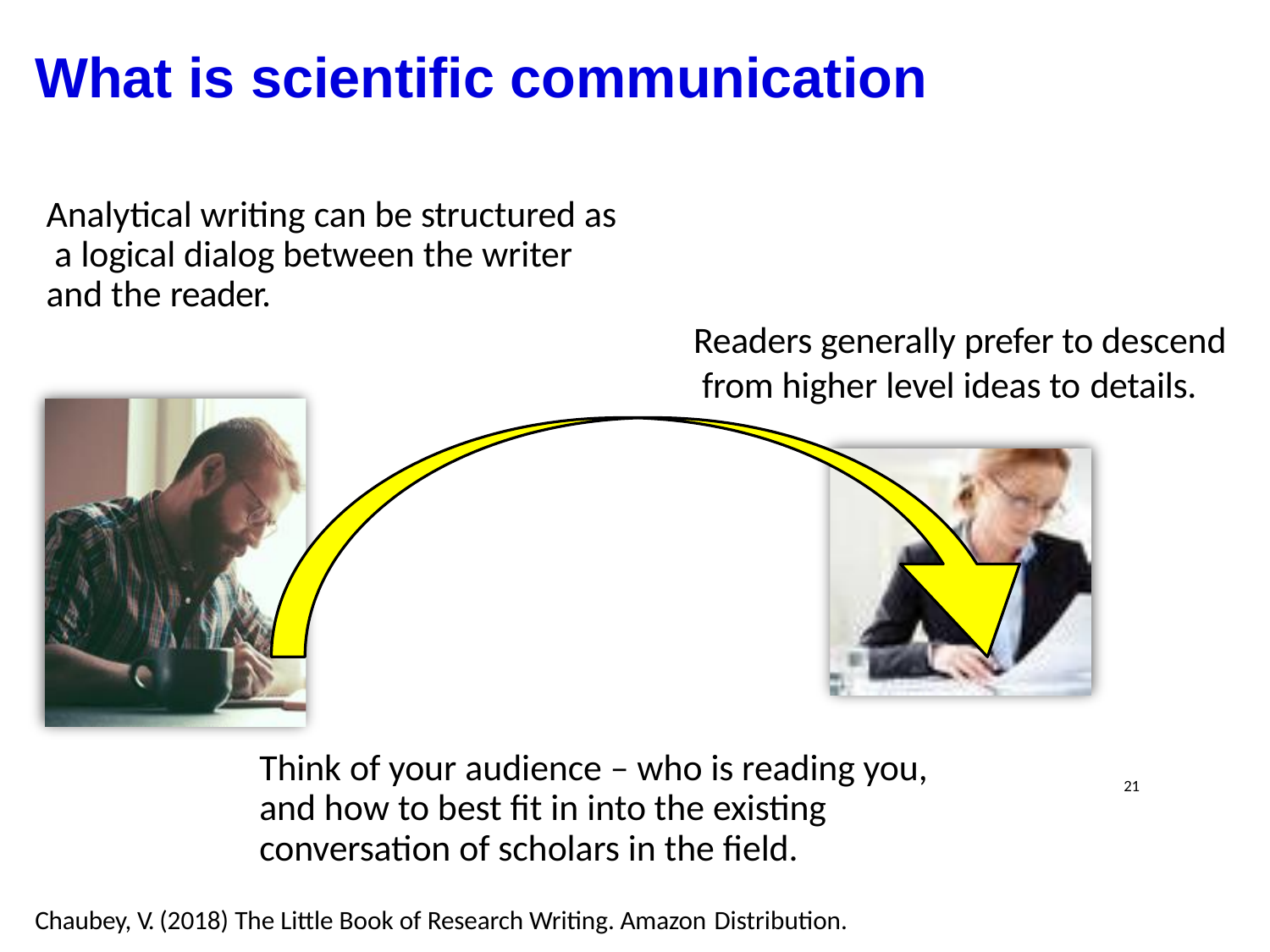

# What is scientific communication
Analytical writing can be structured as  a logical dialog between the writer  and the reader.
Readers generally prefer to descend  from higher level ideas to details.

Think of your audience – who is reading you, and how to best fit in into the existing conversation of scholars in the field.
21
Chaubey, V. (2018) The Little Book of Research Writing. Amazon Distribution.